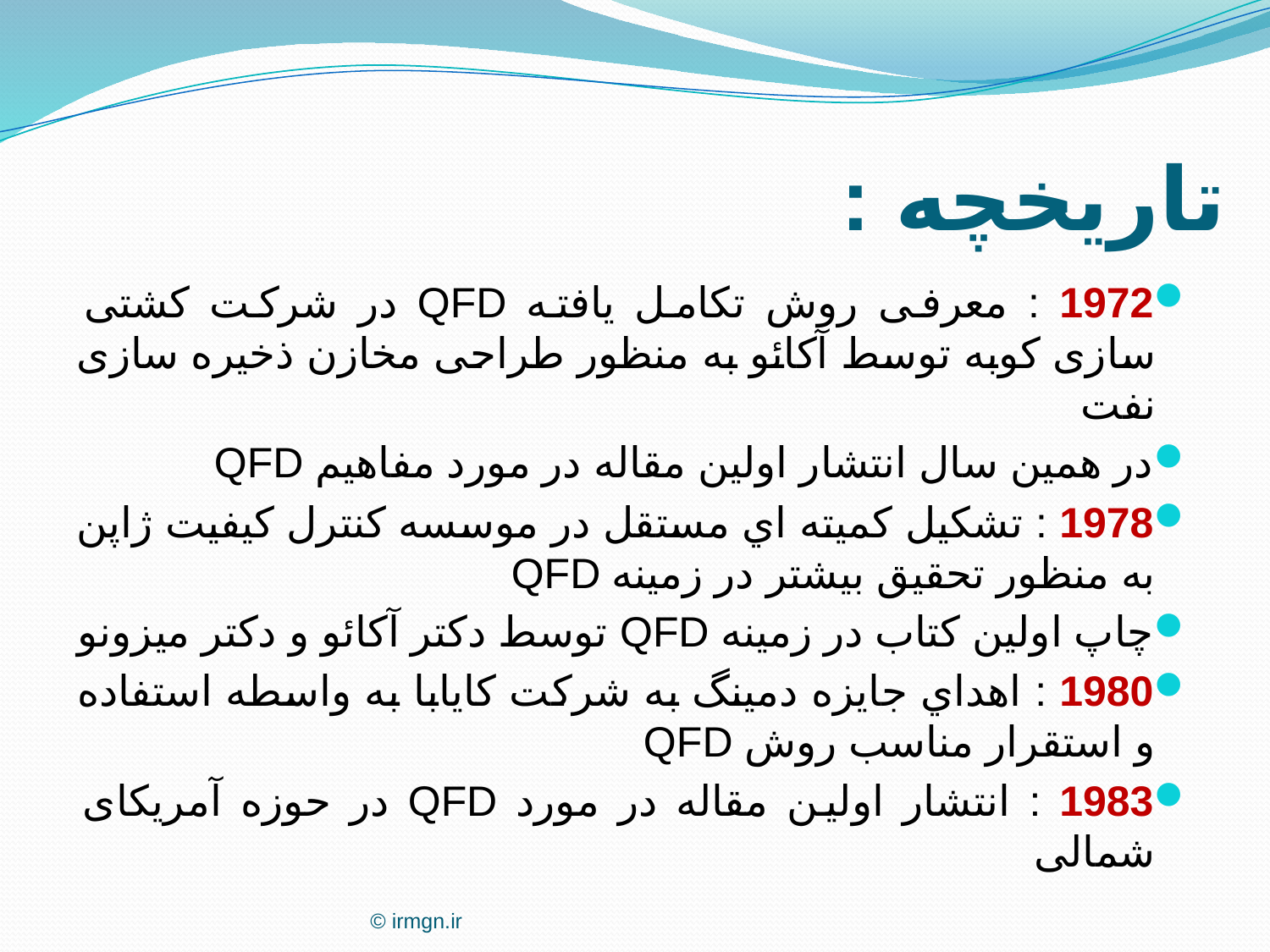

تاریخچه :
1972 : معرفی روش تکامل یافته QFD در شرکت کشتی سازی کوبه توسط آکائو به منظور طراحی مخازن ذخیره سازی نفت
در همین سال انتشار اولین مقاله در مورد مفاهیم QFD
1978 : تشکیل کمیته اي مستقل در موسسه کنترل کیفیت ژاپن به منظور تحقیق بیشتر در زمینه QFD
چاپ اولین کتاب در زمینه QFD توسط دکتر آکائو و دکتر میزونو
1980 : اهداي جایزه دمینگ به شرکت کایابا به واسطه استفاده و استقرار مناسب روش QFD
1983 : انتشار اولین مقاله در مورد QFD در حوزه آمریکای شمالی

© irmgn.ir